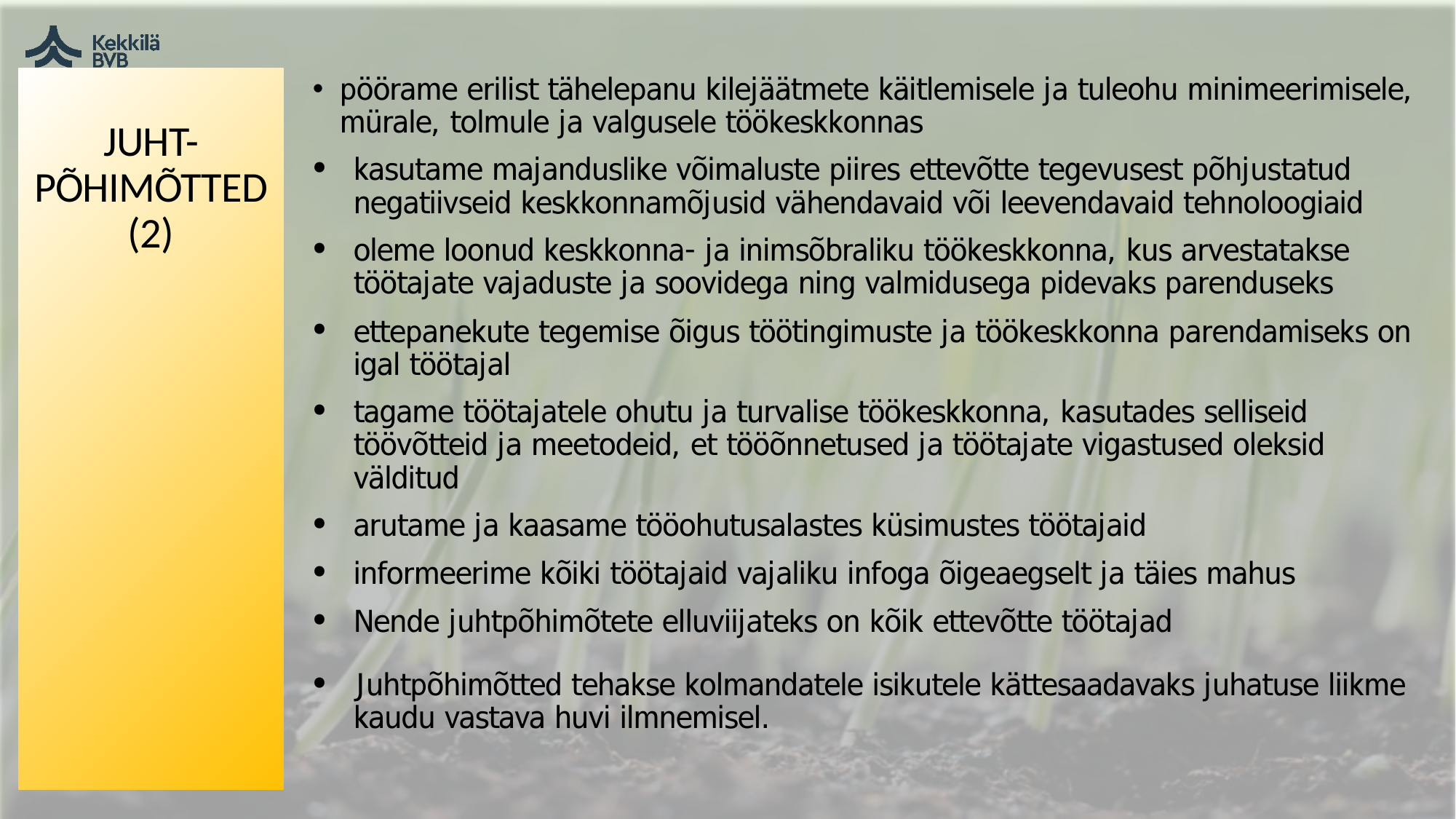

# JUHT-PÕHIMÕTTED (2)
pöörame erilist tähelepanu kilejäätmete käitlemisele ja tuleohu minimeerimisele, mürale, tolmule ja valgusele töökeskkonnas
kasutame majanduslike võimaluste piires ettevõtte tegevusest põhjustatud negatiivseid keskkonnamõjusid vähendavaid või leevendavaid tehnoloogiaid
oleme loonud keskkonna- ja inimsõbraliku töökeskkonna, kus arvestatakse töötajate vajaduste ja soovidega ning valmidusega pidevaks parenduseks
ettepanekute tegemise õigus töötingimuste ja töökeskkonna parendamiseks on igal töötajal
tagame töötajatele ohutu ja turvalise töökeskkonna, kasutades selliseid töövõtteid ja meetodeid, et tööõnnetused ja töötajate vigastused oleksid välditud
arutame ja kaasame tööohutusalastes küsimustes töötajaid
informeerime kõiki töötajaid vajaliku infoga õigeaegselt ja täies mahus
Nende juhtpõhimõtete elluviijateks on kõik ettevõtte töötajad
Juhtpõhimõtted tehakse kolmandatele isikutele kättesaadavaks juhatuse liikme kaudu vastava huvi ilmnemisel.